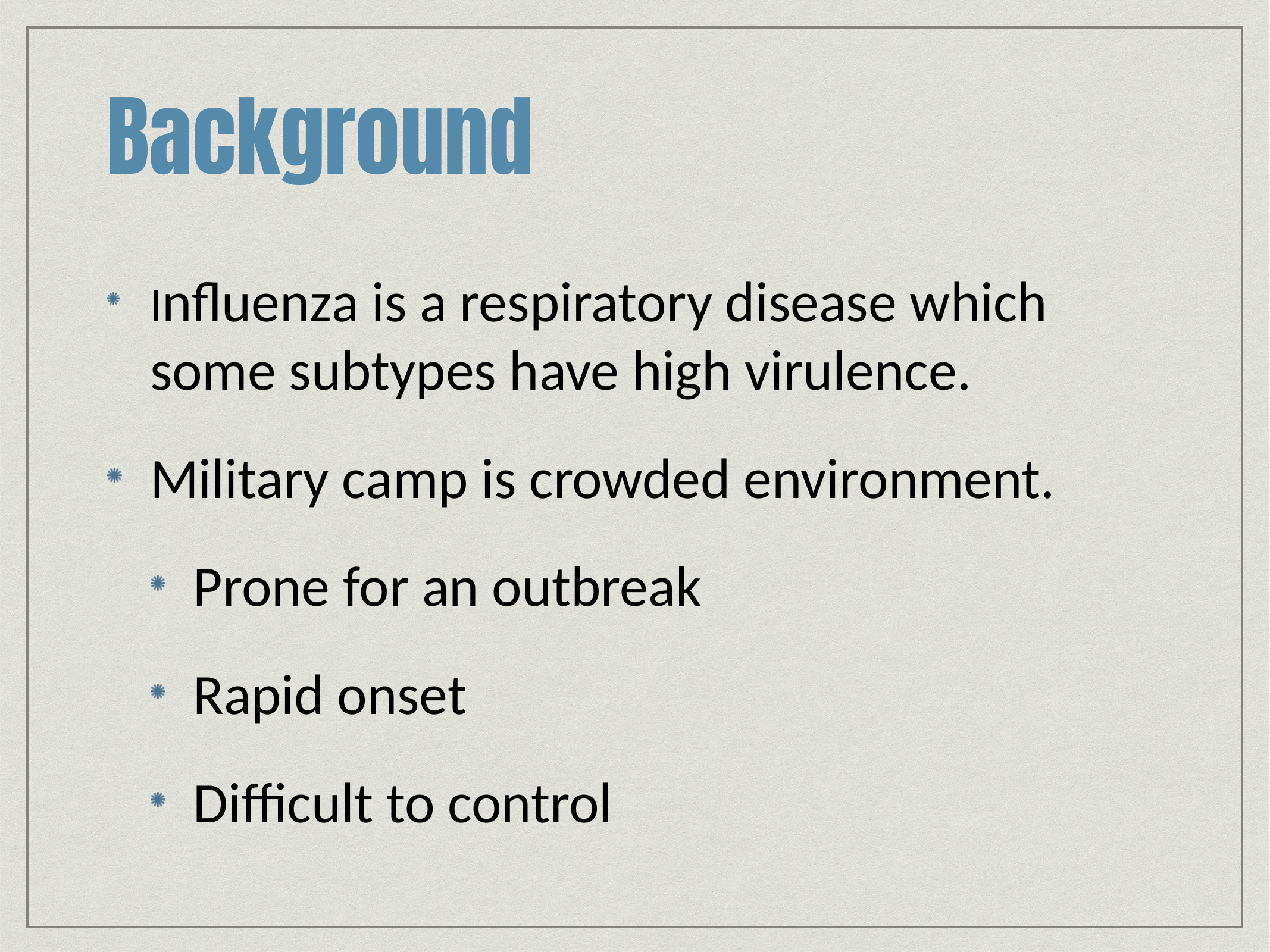

# Background
Influenza is a respiratory disease which some subtypes have high virulence.
Military camp is crowded environment.
Prone for an outbreak
Rapid onset
Difficult to control